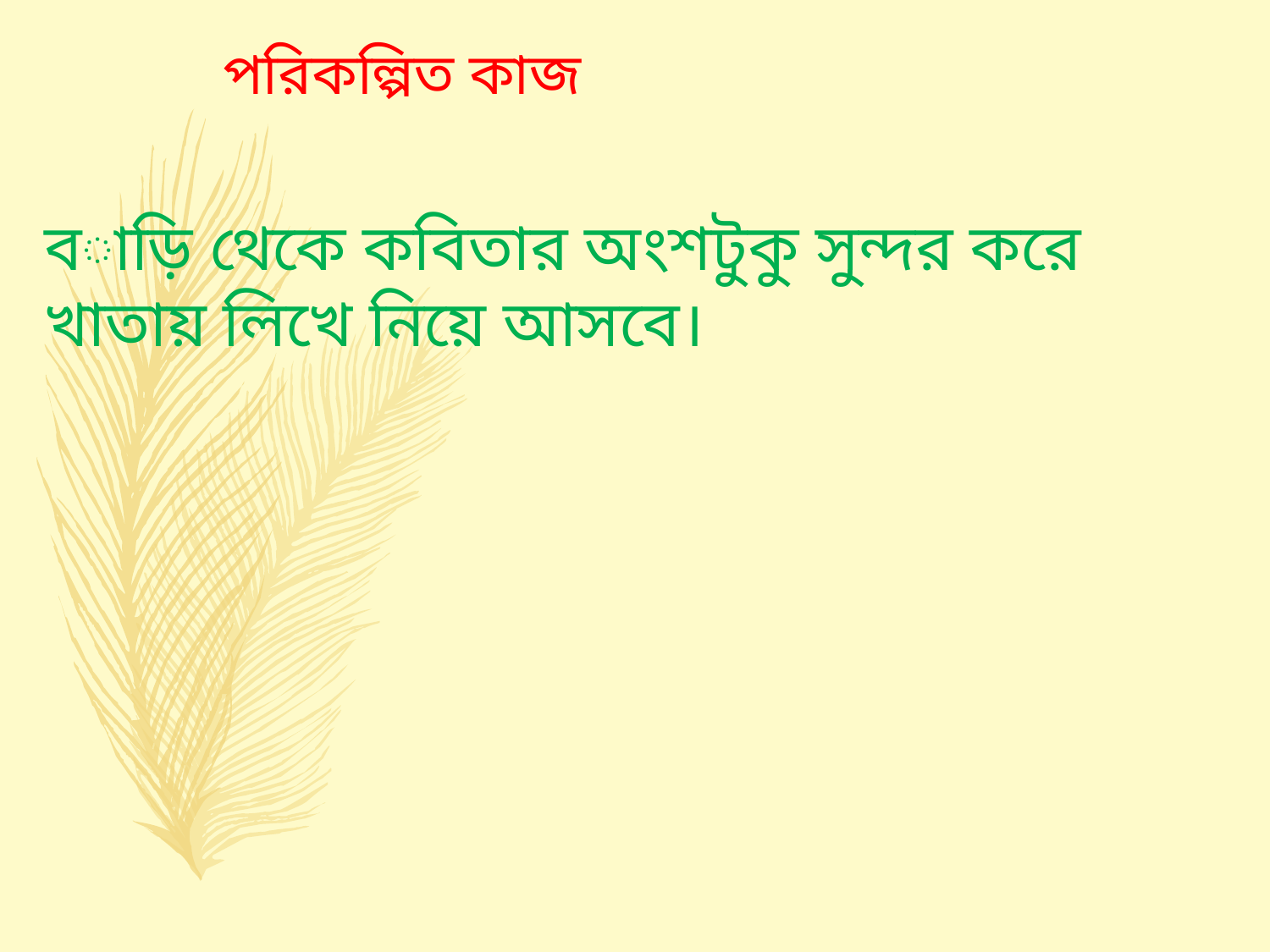

পরিকল্পিত কাজ
বাড়ি থেকে কবিতার অংশটুকু সুন্দর করে খাতায় লিখে নিয়ে আসবে।